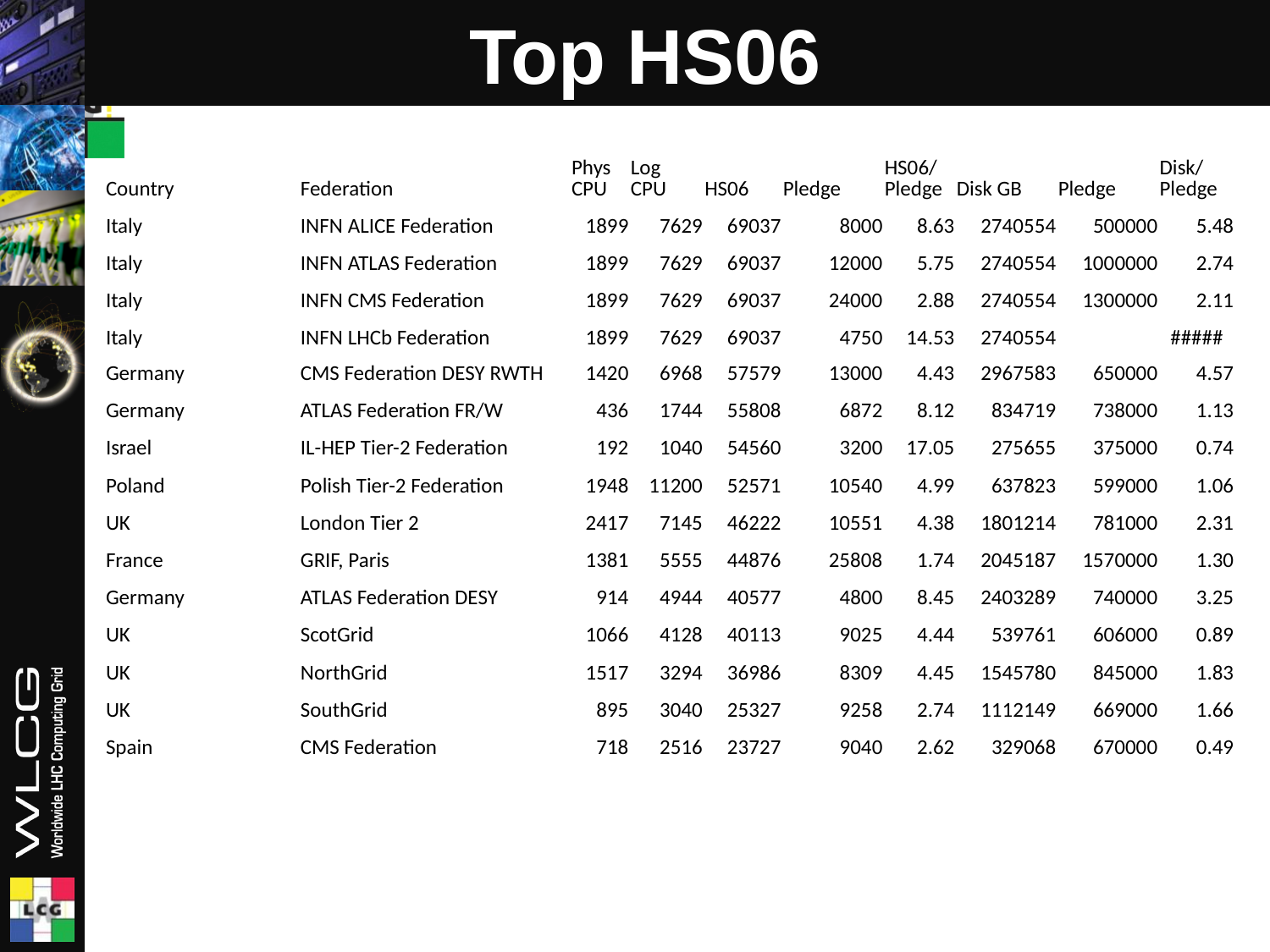

# Top HS06
| Country | Federation | Phys CPU | Log CPU | HS06 | Pledge | HS06/ Pledge | Disk GB | Pledge | Disk/ Pledge |
| --- | --- | --- | --- | --- | --- | --- | --- | --- | --- |
| Italy | INFN ALICE Federation | 1899 | 7629 | 69037 | 8000 | 8.63 | 2740554 | 500000 | 5.48 |
| Italy | INFN ATLAS Federation | 1899 | 7629 | 69037 | 12000 | 5.75 | 2740554 | 1000000 | 2.74 |
| Italy | INFN CMS Federation | 1899 | 7629 | 69037 | 24000 | 2.88 | 2740554 | 1300000 | 2.11 |
| Italy | INFN LHCb Federation | 1899 | 7629 | 69037 | 4750 | 14.53 | 2740554 |  | ##### |
| Germany | CMS Federation DESY RWTH | 1420 | 6968 | 57579 | 13000 | 4.43 | 2967583 | 650000 | 4.57 |
| Germany | ATLAS Federation FR/W | 436 | 1744 | 55808 | 6872 | 8.12 | 834719 | 738000 | 1.13 |
| Israel | IL-HEP Tier-2 Federation | 192 | 1040 | 54560 | 3200 | 17.05 | 275655 | 375000 | 0.74 |
| Poland | Polish Tier-2 Federation | 1948 | 11200 | 52571 | 10540 | 4.99 | 637823 | 599000 | 1.06 |
| UK | London Tier 2 | 2417 | 7145 | 46222 | 10551 | 4.38 | 1801214 | 781000 | 2.31 |
| France | GRIF, Paris | 1381 | 5555 | 44876 | 25808 | 1.74 | 2045187 | 1570000 | 1.30 |
| Germany | ATLAS Federation DESY | 914 | 4944 | 40577 | 4800 | 8.45 | 2403289 | 740000 | 3.25 |
| UK | ScotGrid | 1066 | 4128 | 40113 | 9025 | 4.44 | 539761 | 606000 | 0.89 |
| UK | NorthGrid | 1517 | 3294 | 36986 | 8309 | 4.45 | 1545780 | 845000 | 1.83 |
| UK | SouthGrid | 895 | 3040 | 25327 | 9258 | 2.74 | 1112149 | 669000 | 1.66 |
| Spain | CMS Federation | 718 | 2516 | 23727 | 9040 | 2.62 | 329068 | 670000 | 0.49 |